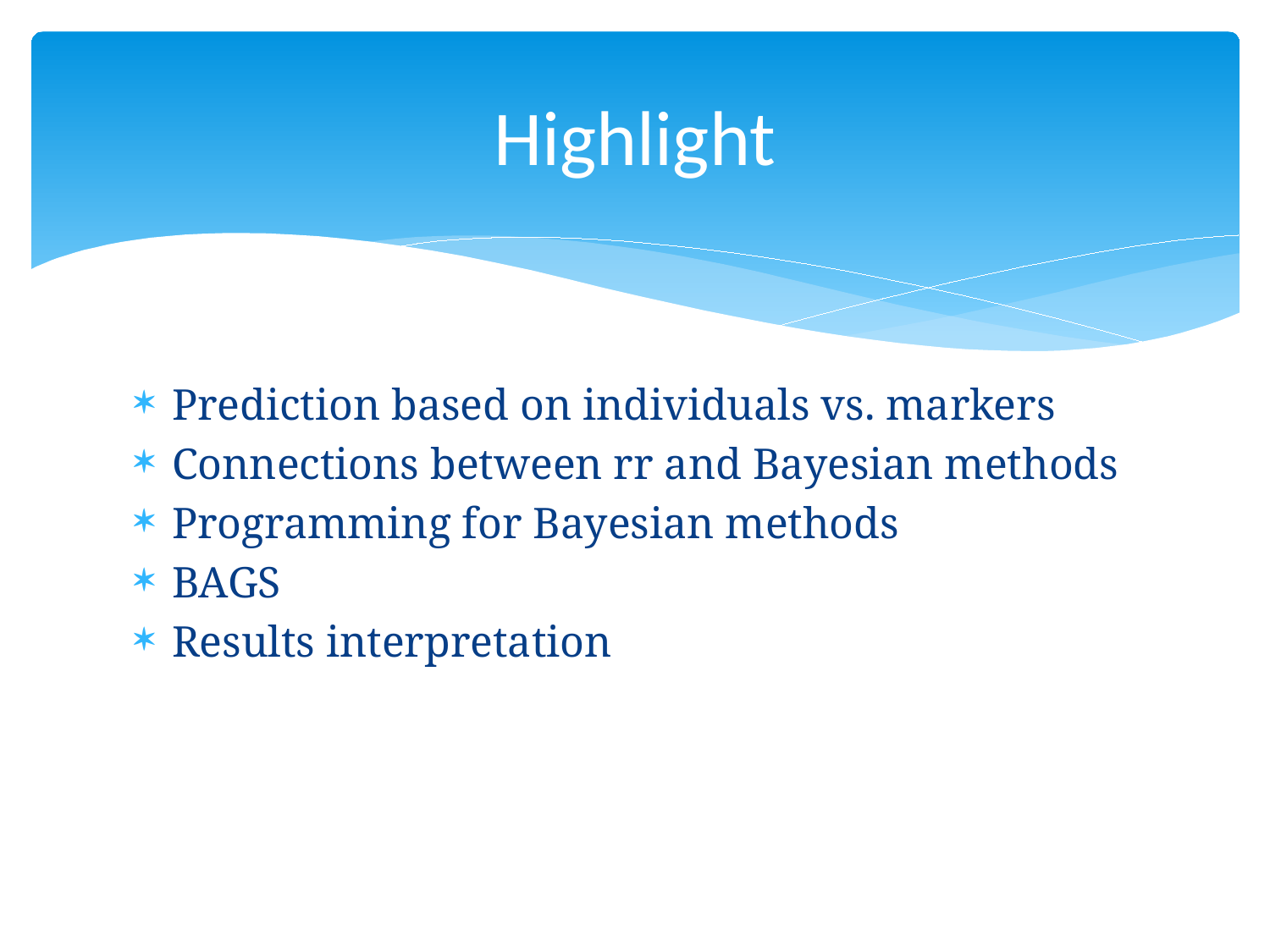

# Highlight
Prediction based on individuals vs. markers
Connections between rr and Bayesian methods
Programming for Bayesian methods
BAGS
Results interpretation